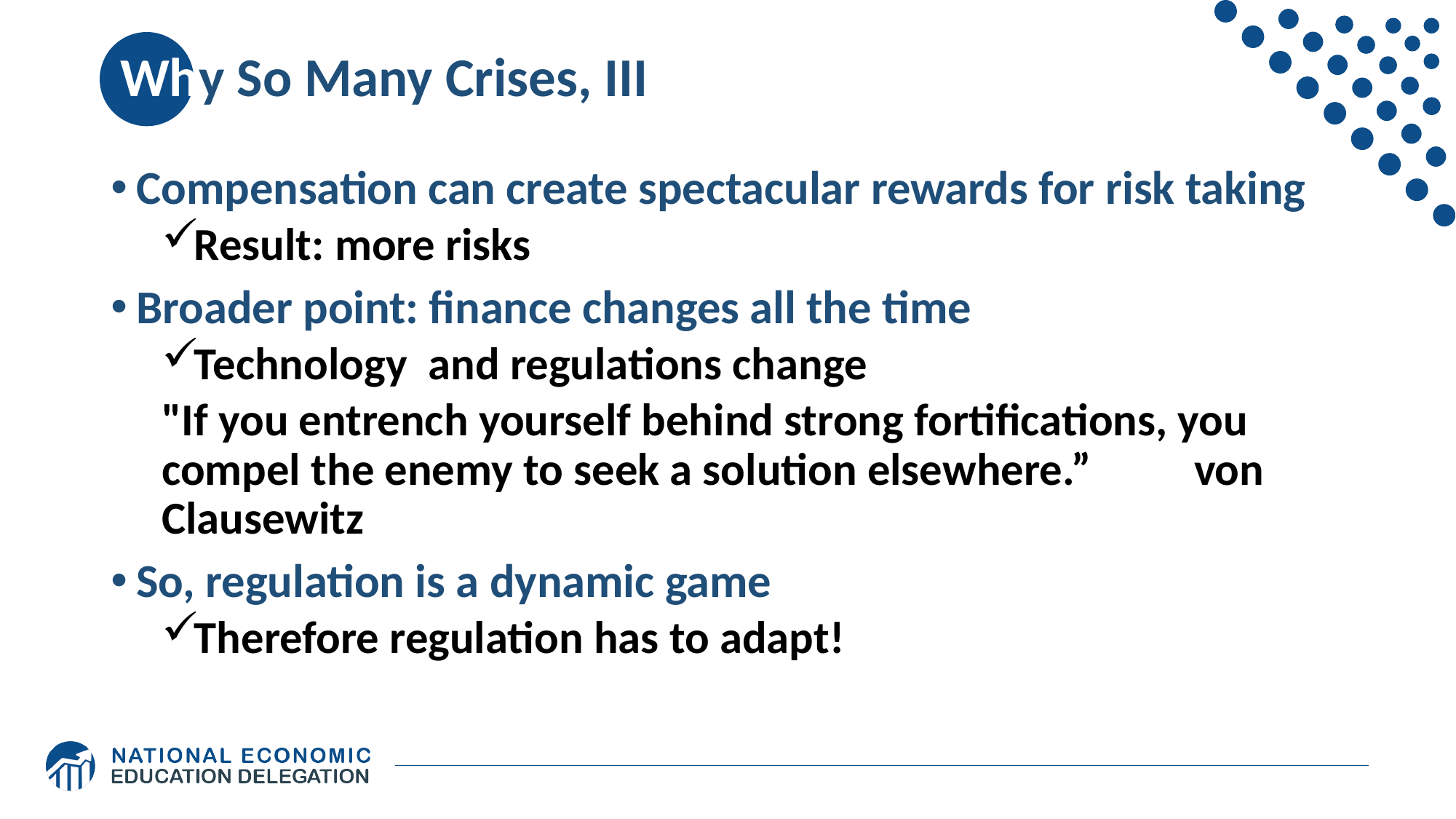

# Why So Many Crises, III
Compensation can create spectacular rewards for risk taking
Result: more risks
Broader point: finance changes all the time
Technology  and regulations change
"If you entrench yourself behind strong fortifications, you compel the enemy to seek a solution elsewhere.” 										von Clausewitz
So, regulation is a dynamic game
Therefore regulation has to adapt!